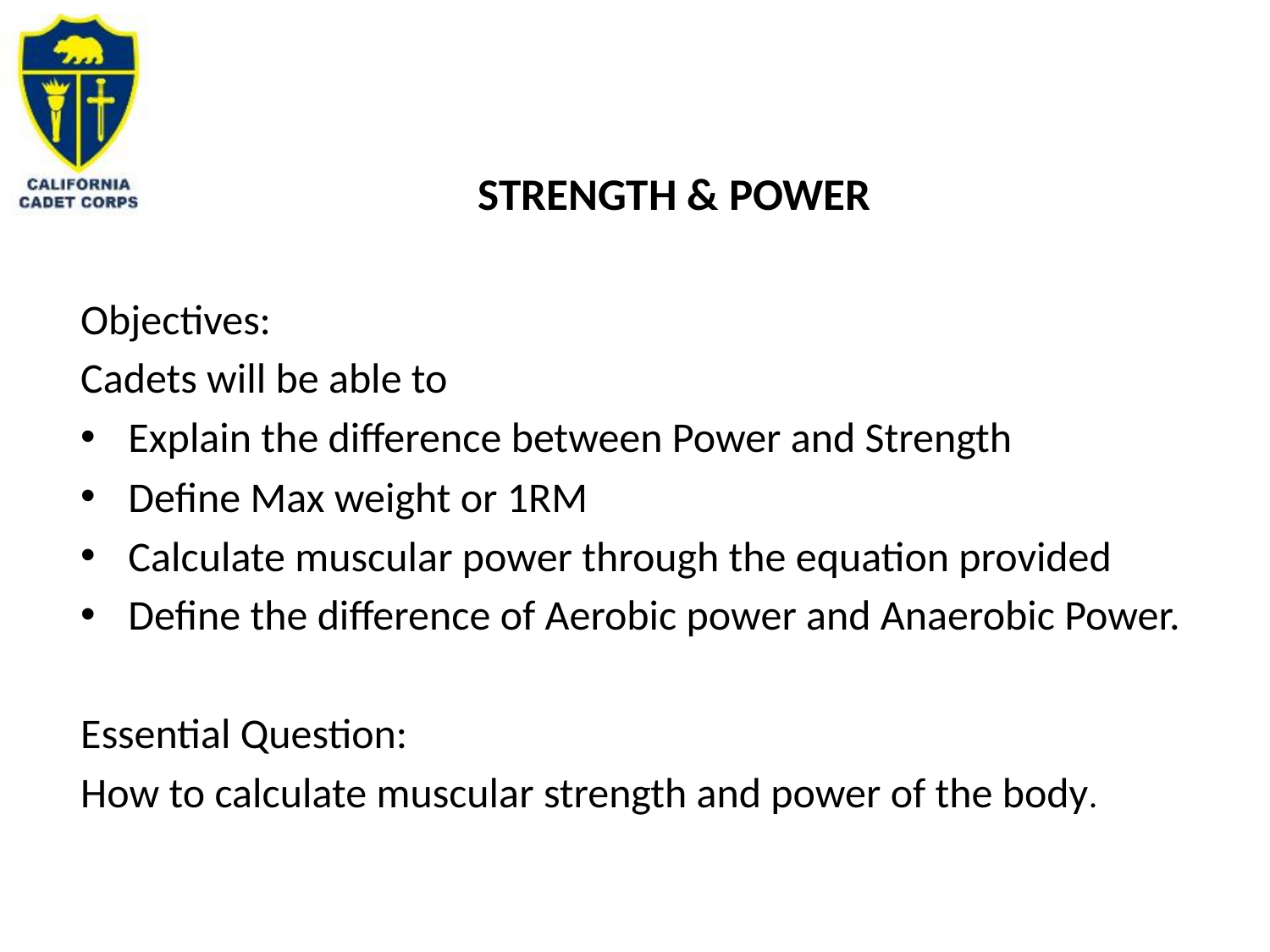

# Strength & power
Objectives:
Cadets will be able to
Explain the difference between Power and Strength
Define Max weight or 1RM
Calculate muscular power through the equation provided
Define the difference of Aerobic power and Anaerobic Power.

Essential Question:
How to calculate muscular strength and power of the body.